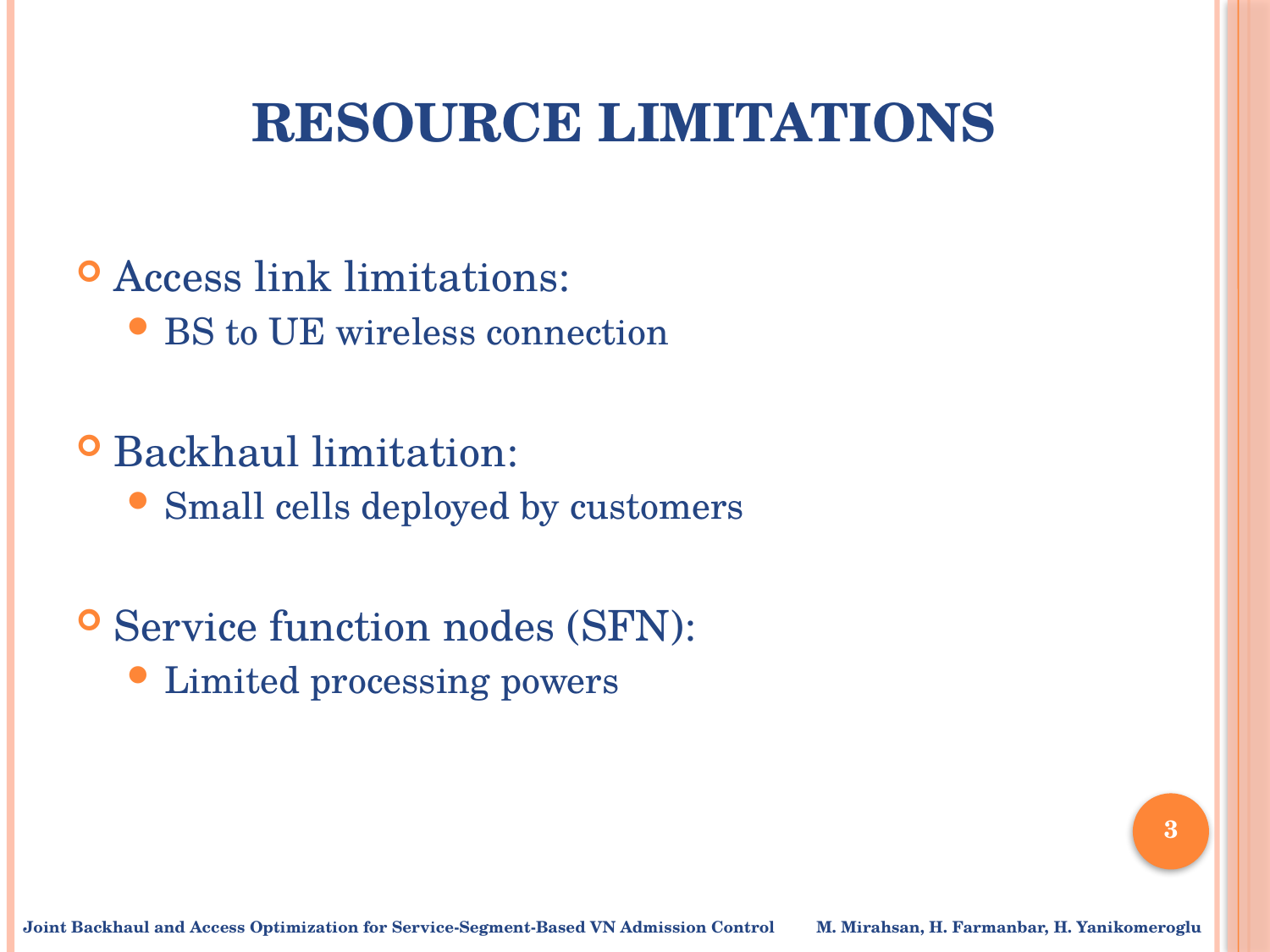

# Resource limitations
Access link limitations:
BS to UE wireless connection

Backhaul limitation:
Small cells deployed by customers

Service function nodes (SFN):
Limited processing powers
3
Joint Backhaul and Access Optimization for Service-Segment-Based VN Admission Control         M. Mirahsan, H. Farmanbar, H. Yanikomeroglu